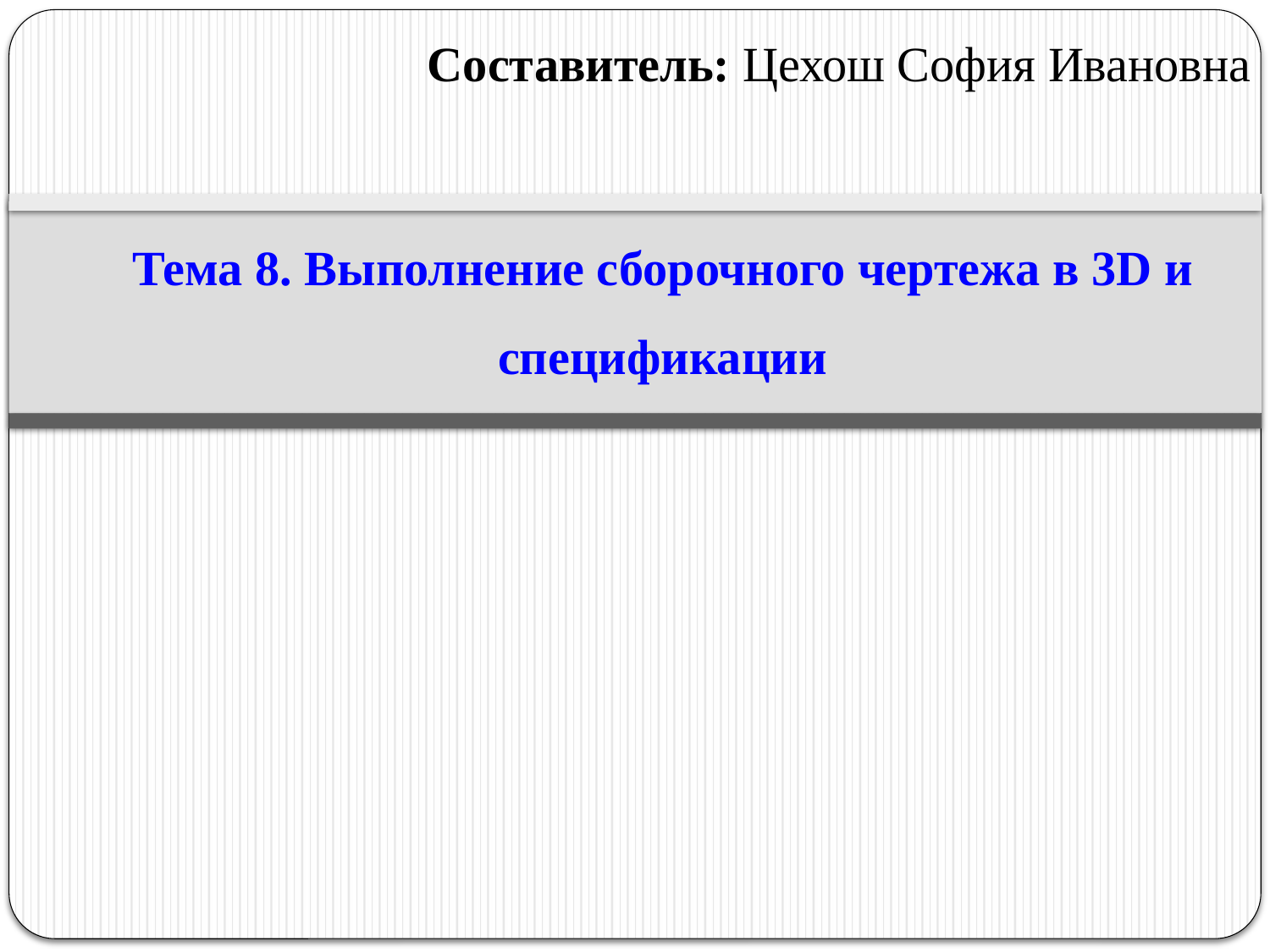

Составитель: Цехош София Ивановна
Тема 8. Выполнение сборочного чертежа в 3D и спецификации